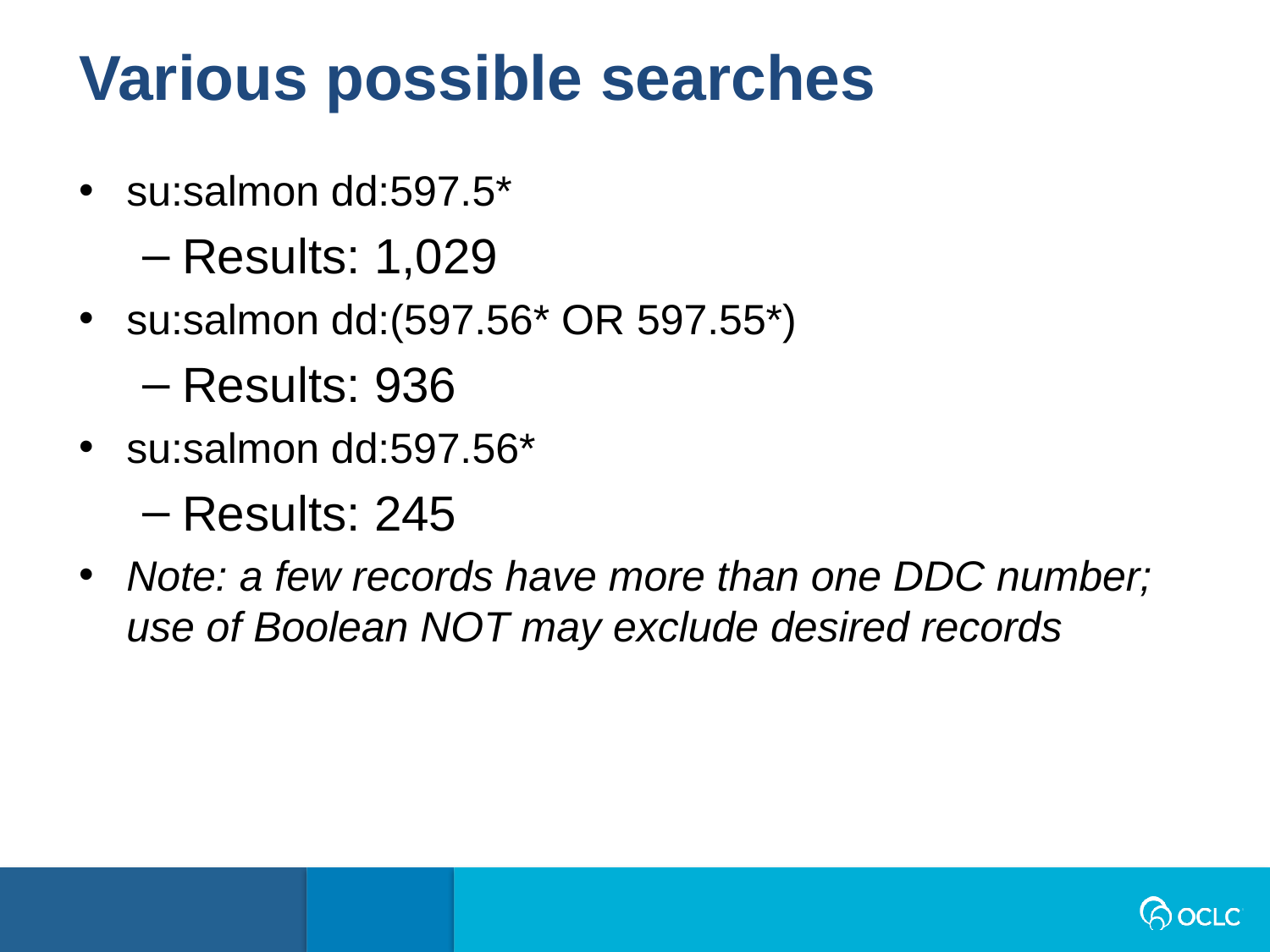

Various possible searches
su:salmon dd:597.5*
Results: 1,029
su:salmon dd:(597.56* OR 597.55*)
Results: 936
su:salmon dd:597.56*
Results: 245
Note: a few records have more than one DDC number; use of Boolean NOT may exclude desired records